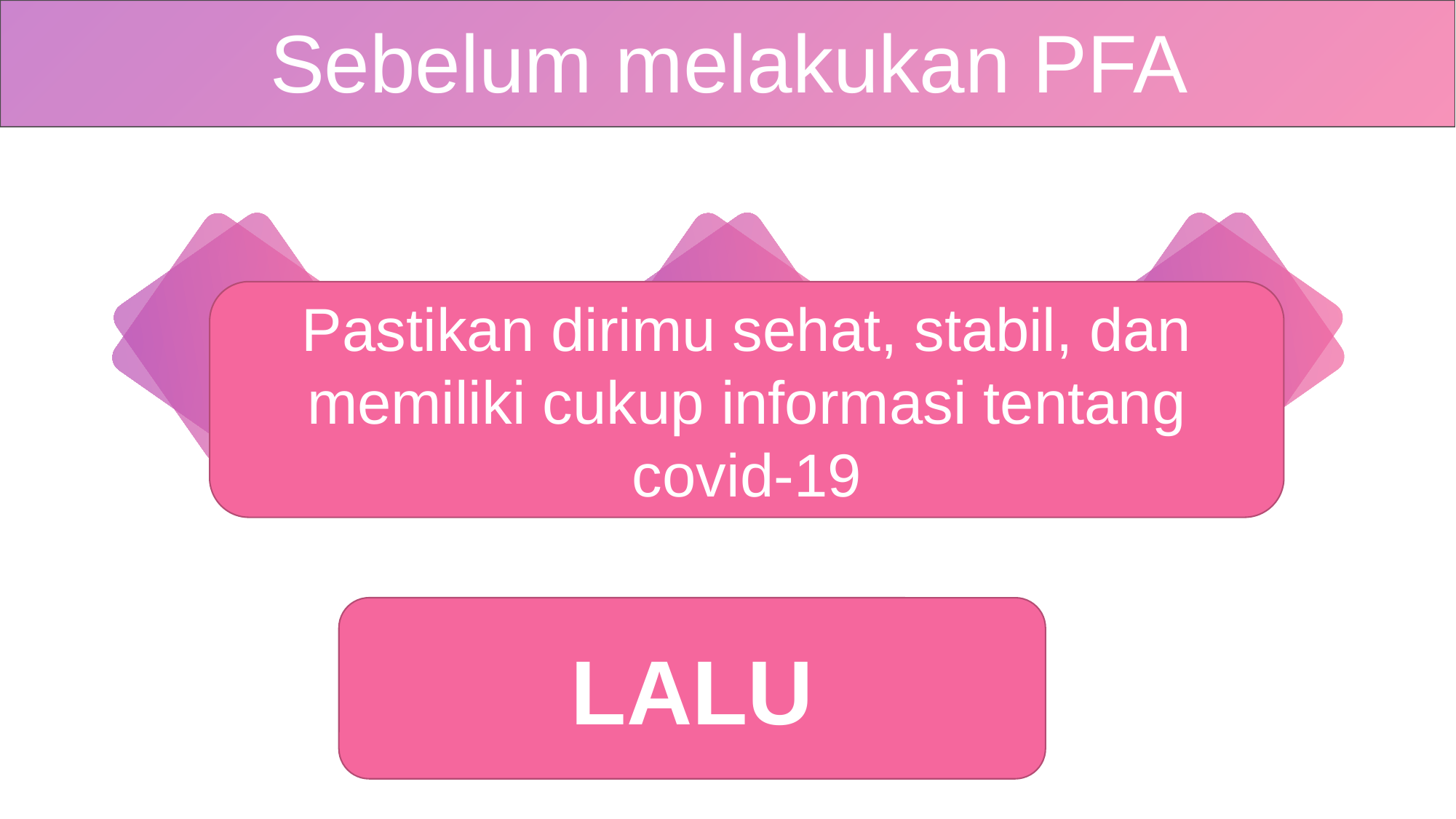

Sebelum melakukan PFA
Pastikan dirimu sehat, stabil, dan memiliki cukup informasi tentang covid-19
LALU